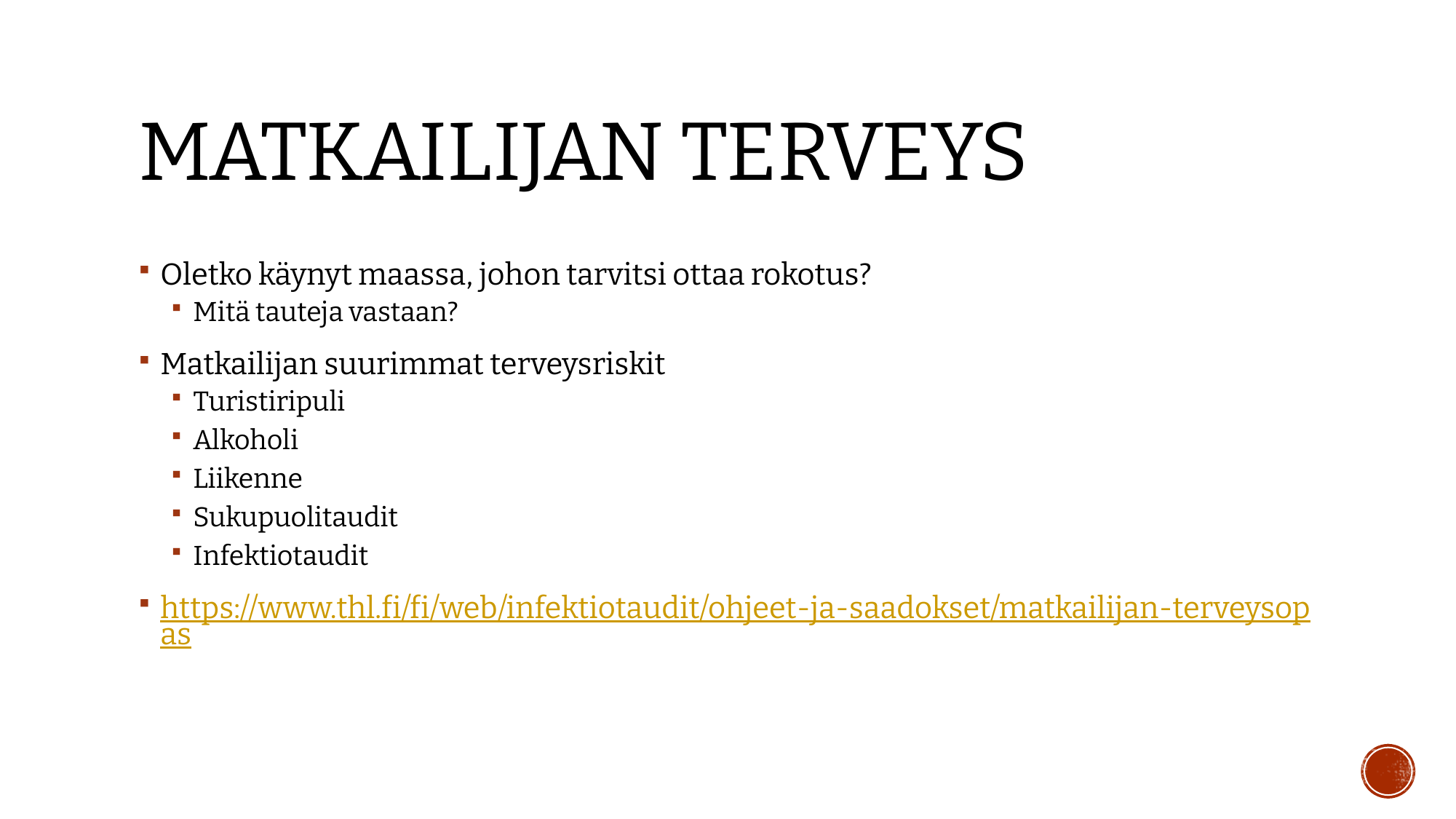

# Matkailijan terveys
Oletko käynyt maassa, johon tarvitsi ottaa rokotus?
Mitä tauteja vastaan?
Matkailijan suurimmat terveysriskit
Turistiripuli
Alkoholi
Liikenne
Sukupuolitaudit
Infektiotaudit
https://www.thl.fi/fi/web/infektiotaudit/ohjeet-ja-saadokset/matkailijan-terveysopas